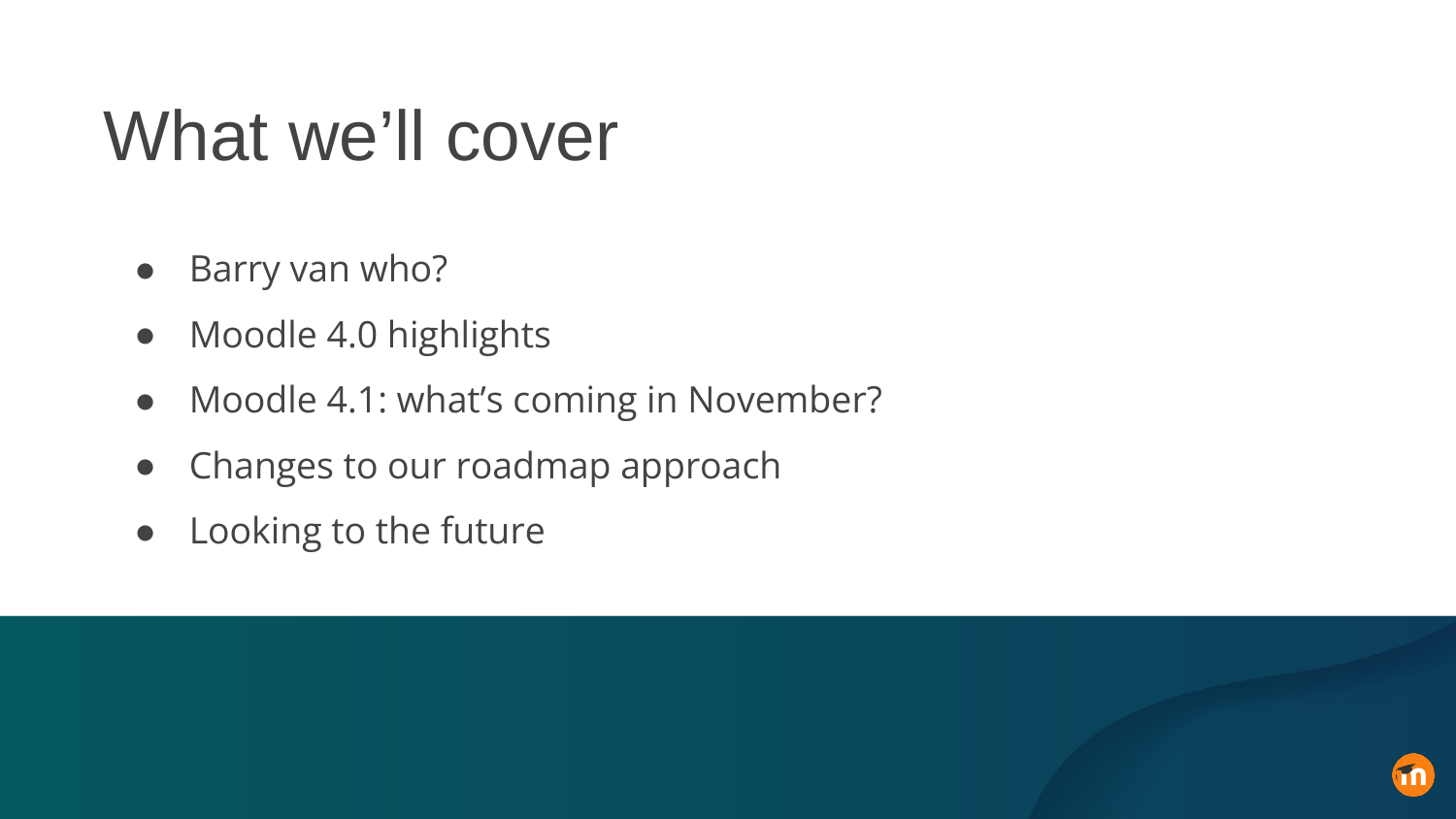

What we’ll cover
Barry van who?
Moodle 4.0 highlights
Moodle 4.1: what’s coming in November?
Changes to our roadmap approach
Looking to the future